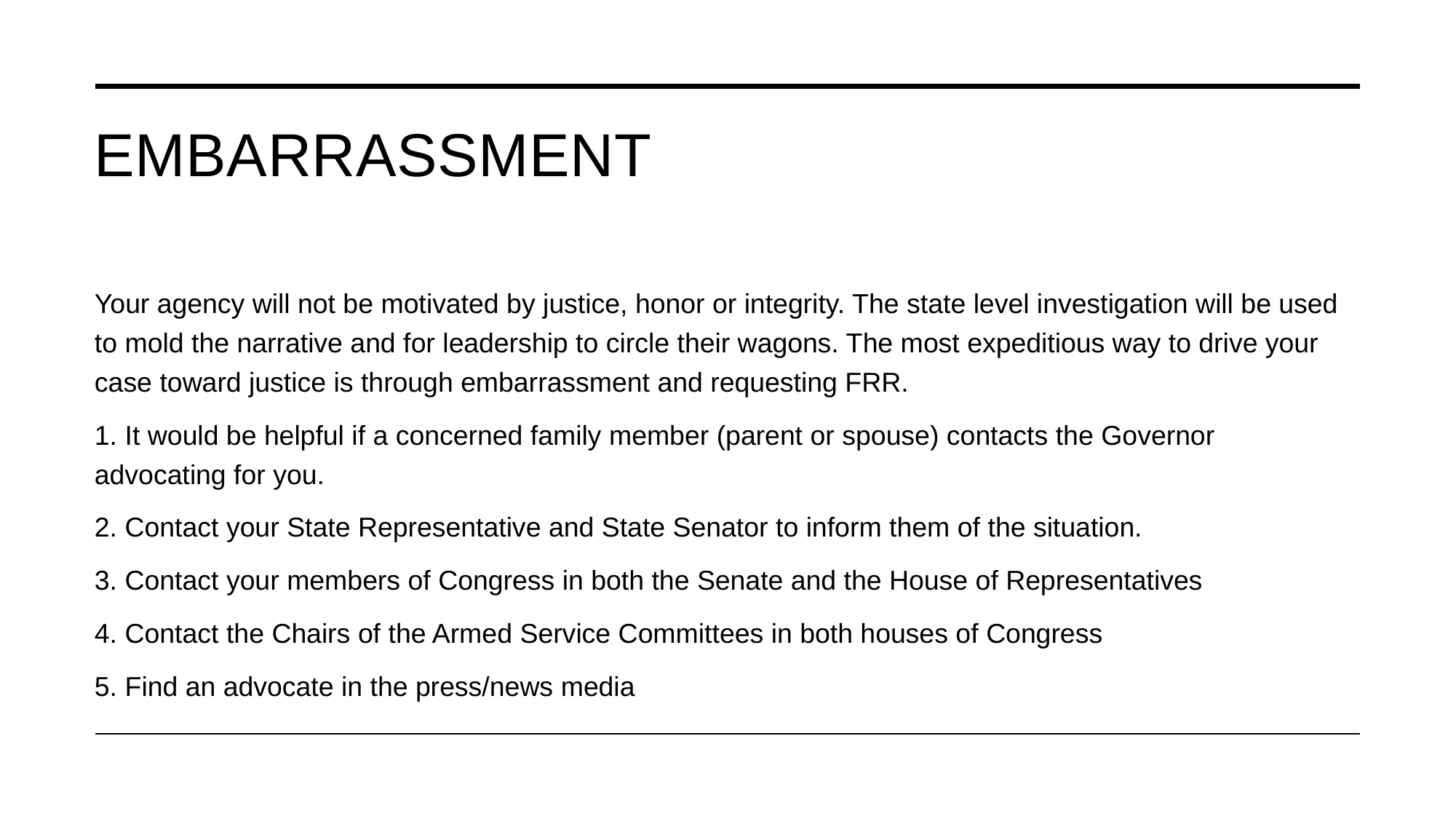

# Embarrassment
Your agency will not be motivated by justice, honor or integrity. The state level investigation will be used to mold the narrative and for leadership to circle their wagons. The most expeditious way to drive your case toward justice is through embarrassment and requesting FRR.
1. It would be helpful if a concerned family member (parent or spouse) contacts the Governor advocating for you.
2. Contact your State Representative and State Senator to inform them of the situation.
3. Contact your members of Congress in both the Senate and the House of Representatives
4. Contact the Chairs of the Armed Service Committees in both houses of Congress
5. Find an advocate in the press/news media